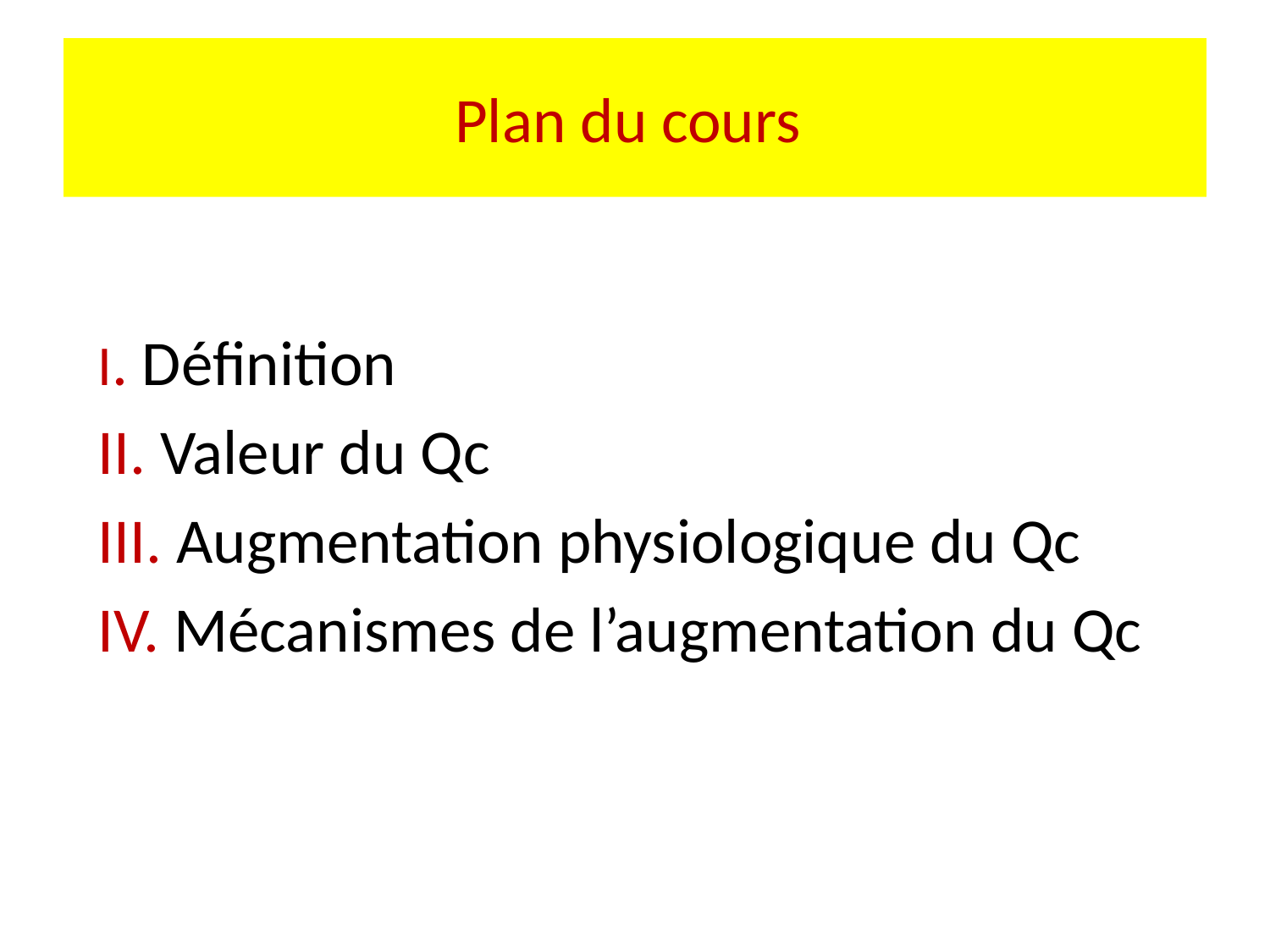

# Plan du cours
I. Définition
II. Valeur du Qc
III. Augmentation physiologique du Qc
IV. Mécanismes de l’augmentation du Qc